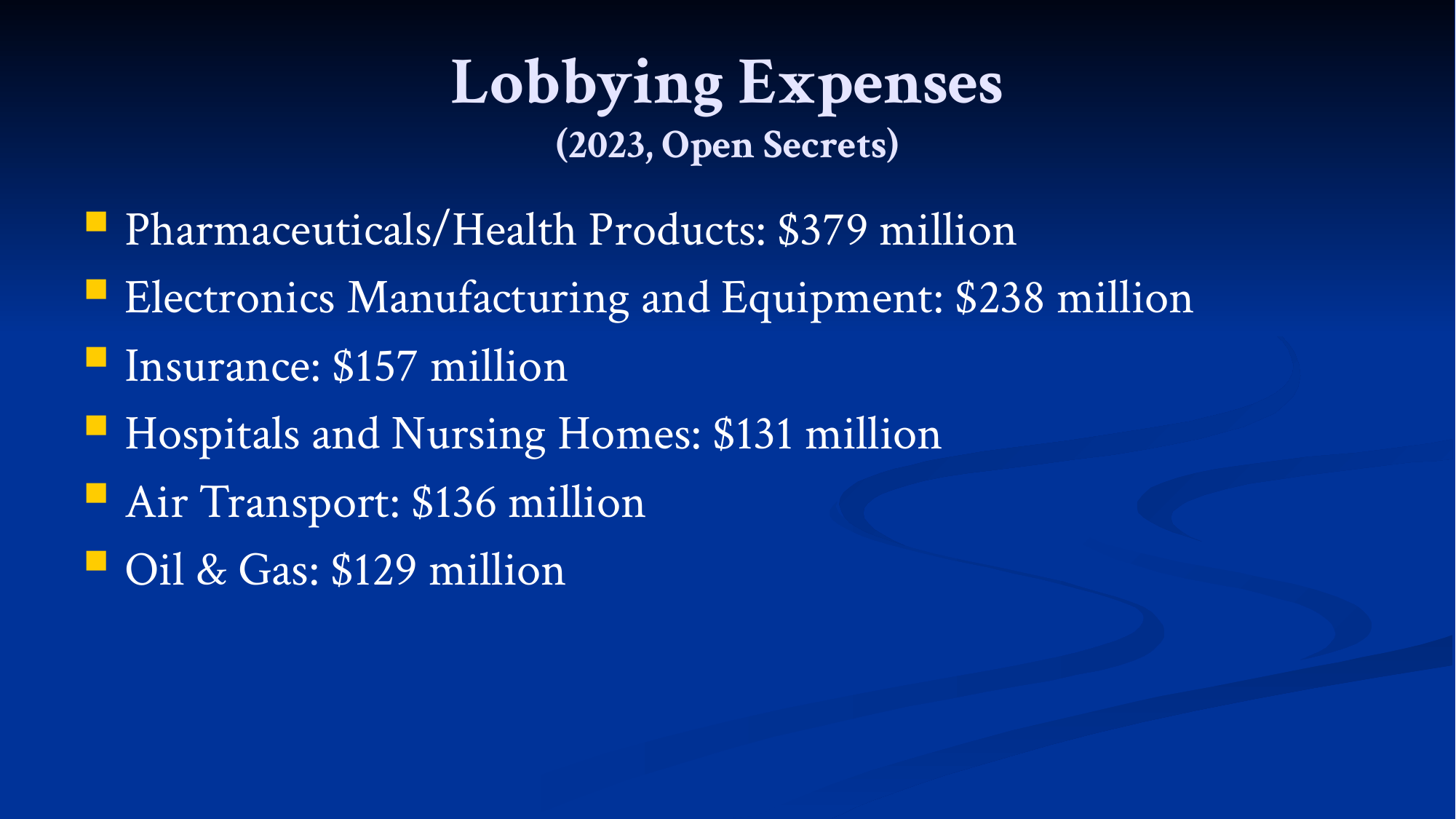

# Lobbying Expenses (2023, Open Secrets)
Pharmaceuticals/Health Products: $379 million
Electronics Manufacturing and Equipment: $238 million
Insurance: $157 million
Hospitals and Nursing Homes: $131 million
Air Transport: $136 million
Oil & Gas: $129 million